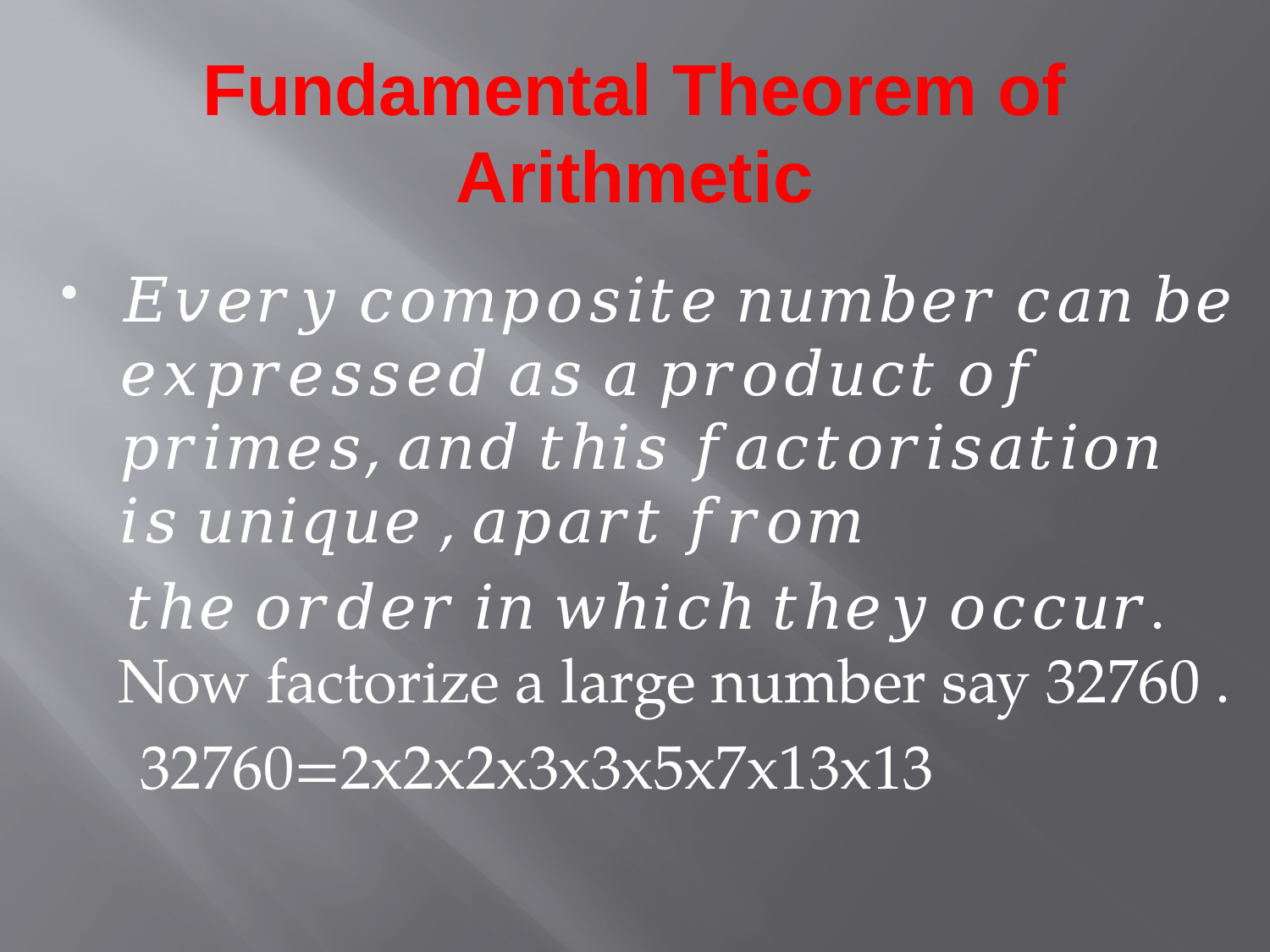

# Fundamental Theorem of Arithmetic
𝐸𝑣𝑒𝑟𝑦 𝑐𝑜𝑚𝑝𝑜𝑠𝑖𝑡𝑒 𝑛𝑢𝑚𝑏𝑒𝑟 𝑐𝑎𝑛 𝑏𝑒 𝑒𝑥𝑝𝑟𝑒𝑠𝑠𝑒𝑑 𝑎𝑠 𝑎 𝑝𝑟𝑜𝑑𝑢𝑐𝑡 𝑜𝑓 𝑝𝑟𝑖𝑚𝑒𝑠, 𝑎𝑛𝑑 𝑡ℎ𝑖𝑠 𝑓𝑎𝑐𝑡𝑜𝑟𝑖𝑠𝑎𝑡𝑖𝑜𝑛 𝑖𝑠 𝑢𝑛𝑖𝑞𝑢𝑒 , 𝑎𝑝𝑎𝑟𝑡 𝑓𝑟𝑜𝑚
    𝑡ℎ𝑒 𝑜𝑟𝑑𝑒𝑟 𝑖𝑛 𝑤ℎ𝑖𝑐ℎ 𝑡ℎ𝑒𝑦 𝑜𝑐𝑐𝑢𝑟. Now factorize a large number say 32760 .
     32760=2x2x2x3x3x5x7x13x13